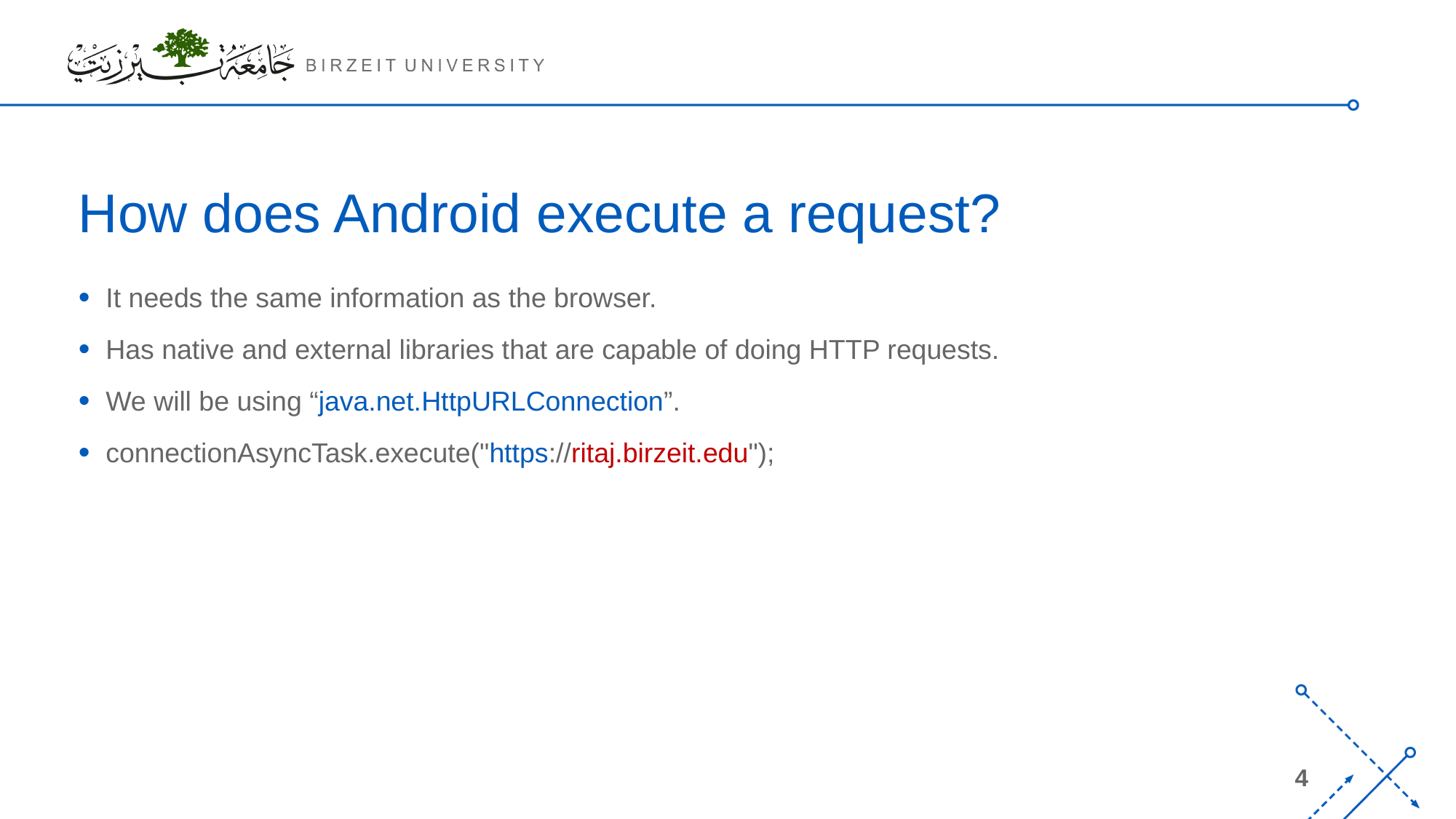

# How does Android execute a request?
It needs the same information as the browser.
Has native and external libraries that are capable of doing HTTP requests.
We will be using “java.net.HttpURLConnection”.
connectionAsyncTask.execute("https://ritaj.birzeit.edu");